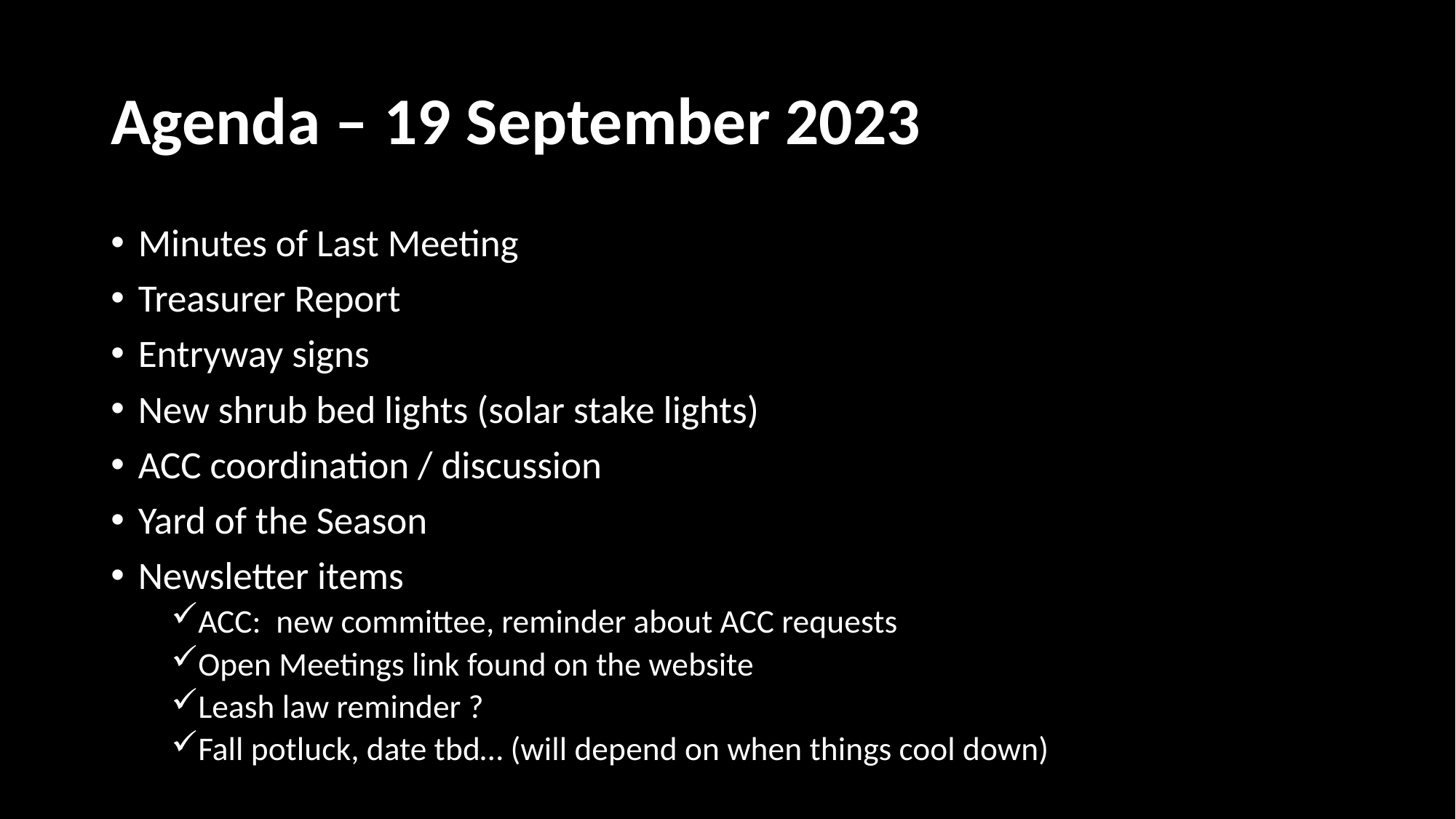

# Agenda – 19 September 2023
Minutes of Last Meeting
Treasurer Report
Entryway signs
New shrub bed lights (solar stake lights)
ACC coordination / discussion
Yard of the Season
Newsletter items
ACC:  new committee, reminder about ACC requests
Open Meetings link found on the website
Leash law reminder ?
Fall potluck, date tbd… (will depend on when things cool down)